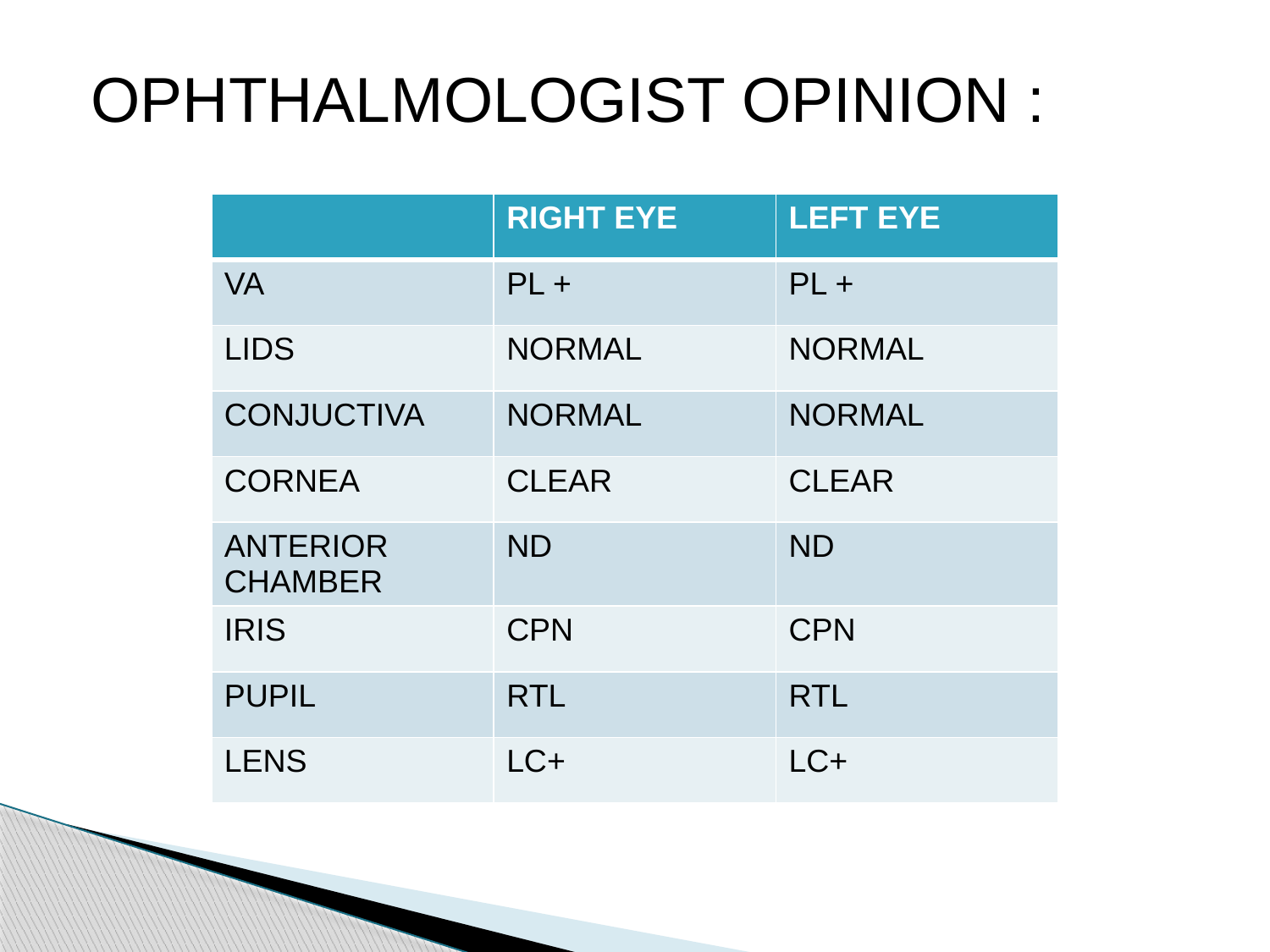

OPHTHALMOLOGIST OPINION :

|  | RIGHT EYE | LEFT EYE |
| --- | --- | --- |
| VA | PL + | PL + |
| LIDS | NORMAL | NORMAL |
| CONJUCTIVA | NORMAL | NORMAL |
| CORNEA | CLEAR | CLEAR |
| ANTERIOR CHAMBER | ND | ND |
| IRIS | CPN | CPN |
| PUPIL | RTL | RTL |
| LENS | LC+ | LC+ |